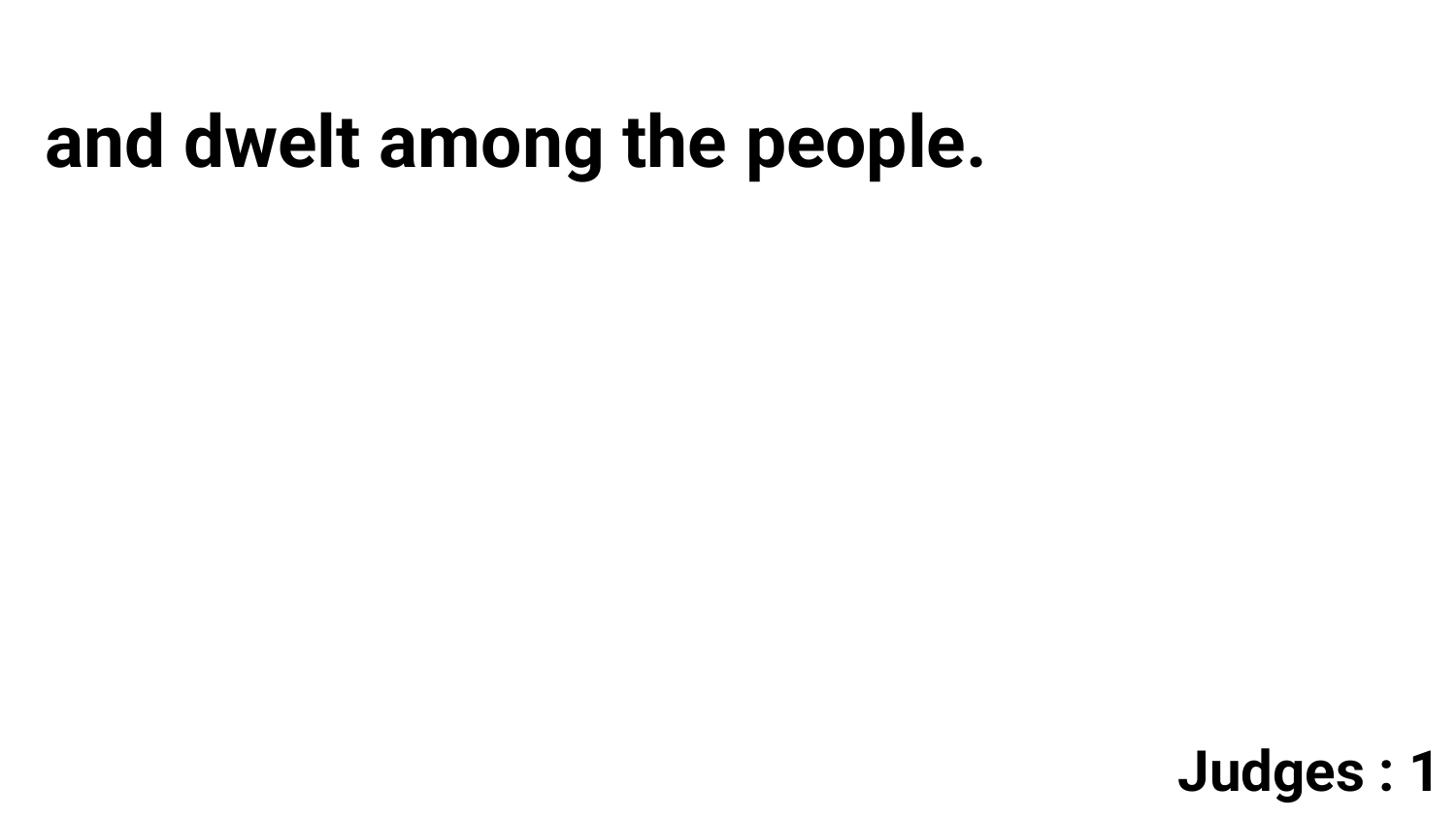

and dwelt among the people.
Judges : 1